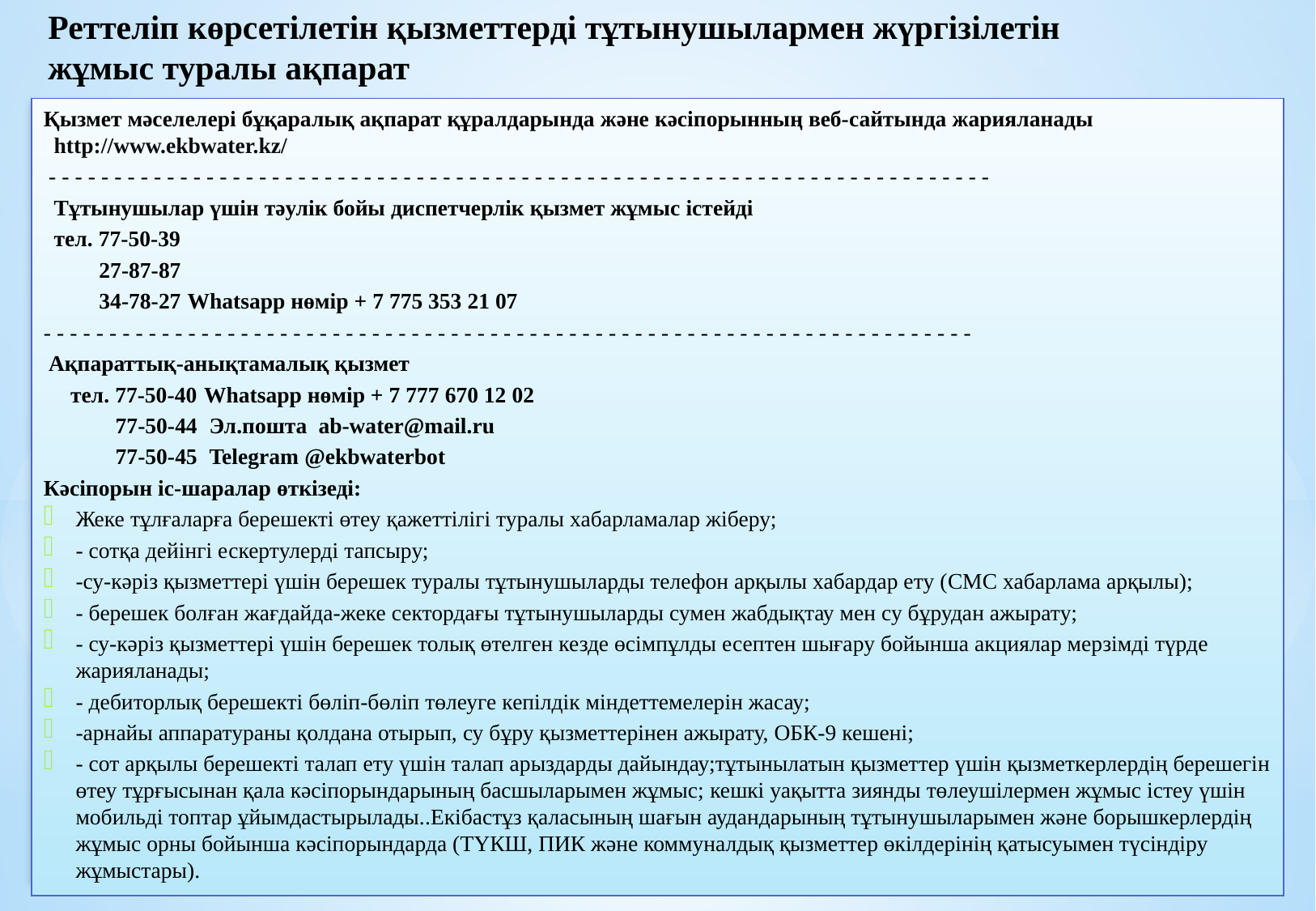

Реттеліп көрсетілетін қызметтерді тұтынушылармен жүргізілетін
жұмыс туралы ақпарат
Қызмет мәселелері бұқаралық ақпарат құралдарында және кәсіпорынның веб-сайтында жарияланады						 http://www.ekbwater.kz/
- - - - - - - - - - - - - - - - - - - - - - - - - - - - - - - - - - - - - - - - - - - - - - - - - - - - - - - - - - - - - - - - - - - - - - - -
Тұтынушылар үшін тәулік бойы диспетчерлік қызмет жұмыс істейді
	тел. 77-50-39
	        27-87-87
	        34-78-27			Whatsapp нөмір + 7 775 353 21 07
- - - - - - - - - - - - - - - - - - - - - - - - - - - - - - - - - - - - - - - - - - - - - - - - - - - - - - - - - - - - - - - - - - - - - - -
Ақпараттық-анықтамалық қызмет
		тел. 77-50-40 			Whatsapp нөмір + 7 777 670 12 02
		       77-50-44  			Эл.пошта  ab-water@mail.ru
		       77-50-45			Telegram @ekbwaterbot
Кәсіпорын іс-шаралар өткізеді:
Жеке тұлғаларға берешекті өтеу қажеттілігі туралы хабарламалар жіберу;
- сотқа дейінгі ескертулерді тапсыру;
-су-кәріз қызметтері үшін берешек туралы тұтынушыларды телефон арқылы хабардар ету (СМС хабарлама арқылы);
- берешек болған жағдайда-жеке сектордағы тұтынушыларды сумен жабдықтау мен су бұрудан ажырату;
- су-кәріз қызметтері үшін берешек толық өтелген кезде өсімпұлды есептен шығару бойынша акциялар мерзімді түрде жарияланады;
- дебиторлық берешекті бөліп-бөліп төлеуге кепілдік міндеттемелерін жасау;
-арнайы аппаратураны қолдана отырып, су бұру қызметтерінен ажырату, ОБК-9 кешені;
- сот арқылы берешекті талап ету үшін талап арыздарды дайындау;тұтынылатын қызметтер үшін қызметкерлердің берешегін өтеу тұрғысынан қала кәсіпорындарының басшыларымен жұмыс; кешкі уақытта зиянды төлеушілермен жұмыс істеу үшін мобильді топтар ұйымдастырылады..Екібастұз қаласының шағын аудандарының тұтынушыларымен және борышкерлердің жұмыс орны бойынша кәсіпорындарда (ТҮКШ, ПИК және коммуналдық қызметтер өкілдерінің қатысуымен түсіндіру жұмыстары).